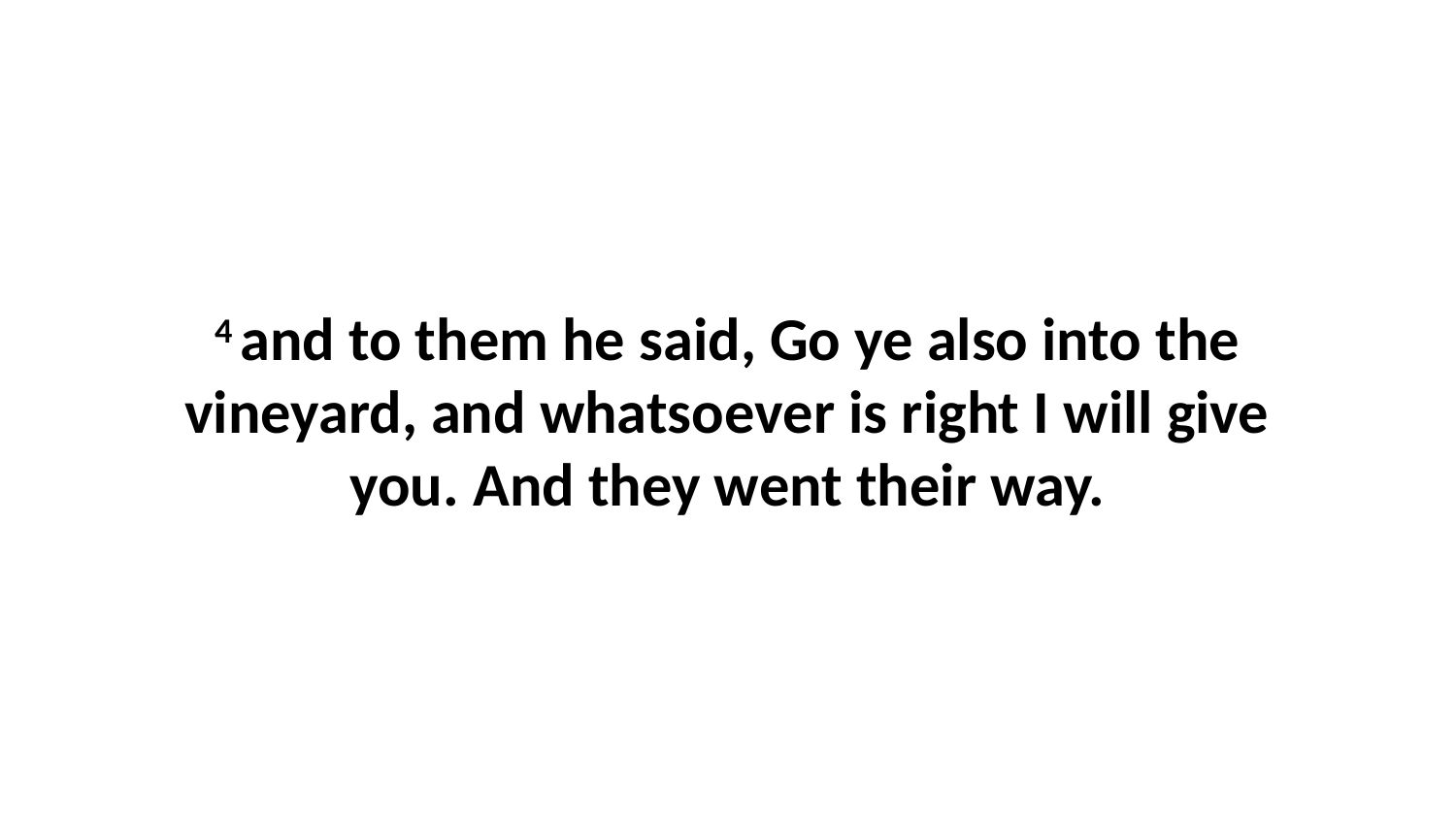

4 and to them he said, Go ye also into the vineyard, and whatsoever is right I will give you. And they went their way.